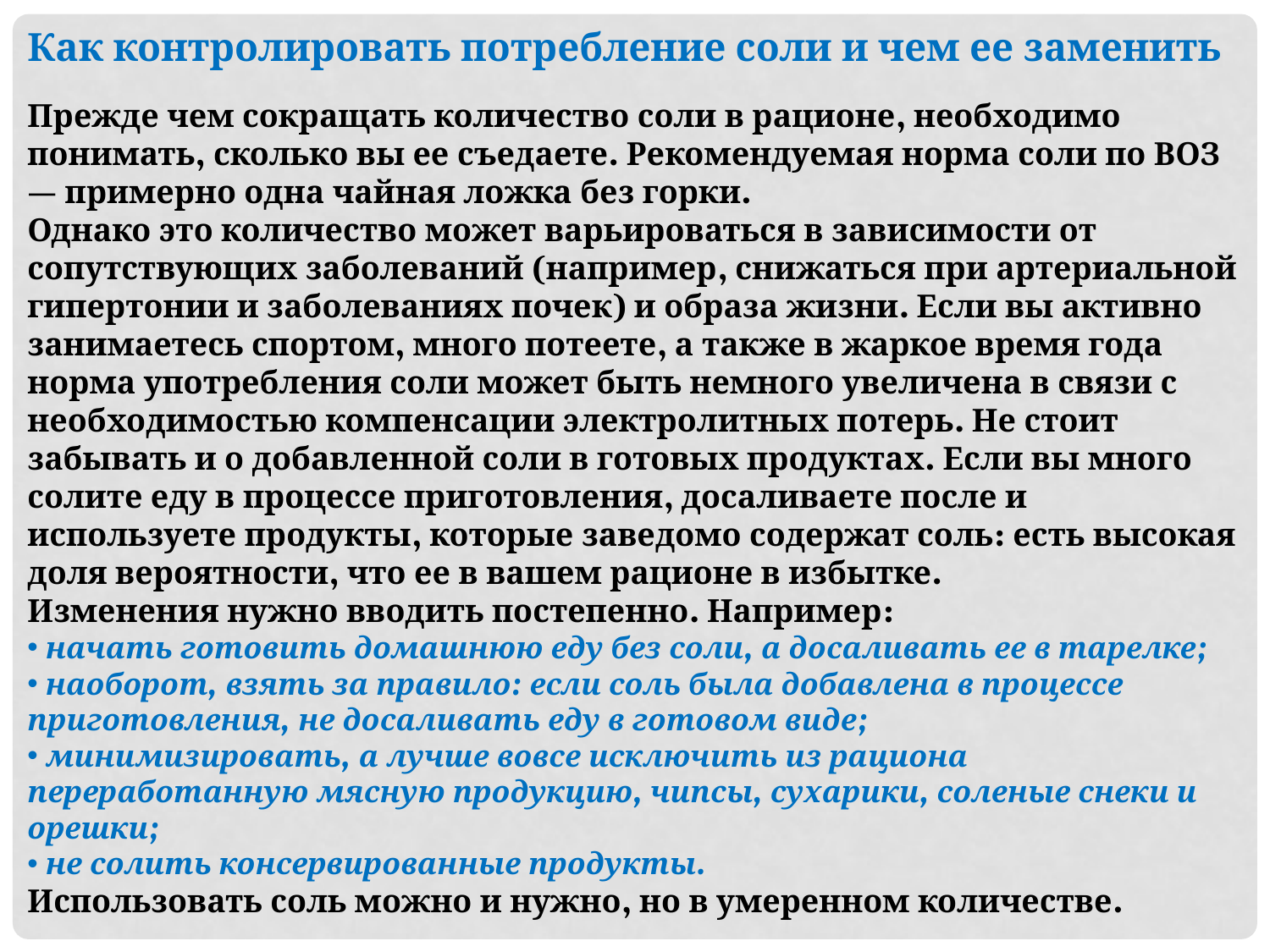

Как контролировать потребление соли и чем ее заменить
Прежде чем сокращать количество соли в рационе, необходимо понимать, сколько вы ее съедаете. Рекомендуемая норма соли по ВОЗ — примерно одна чайная ложка без горки.
Однако это количество может варьироваться в зависимости от сопутствующих заболеваний (например, снижаться при артериальной гипертонии и заболеваниях почек) и образа жизни. Если вы активно занимаетесь спортом, много потеете, а также в жаркое время года норма употребления соли может быть немного увеличена в связи с необходимостью компенсации электролитных потерь. Не стоит забывать и о добавленной соли в готовых продуктах. Если вы много солите еду в процессе приготовления, досаливаете после и используете продукты, которые заведомо содержат соль: есть высокая доля вероятности, что ее в вашем рационе в избытке.
Изменения нужно вводить постепенно. Например:
 начать готовить домашнюю еду без соли, а досаливать ее в тарелке;
 наоборот, взять за правило: если соль была добавлена в процессе приготовления, не досаливать еду в готовом виде;
 минимизировать, а лучше вовсе исключить из рациона переработанную мясную продукцию, чипсы, сухарики, соленые снеки и орешки;
 не солить консервированные продукты.
Использовать соль можно и нужно, но в умеренном количестве.